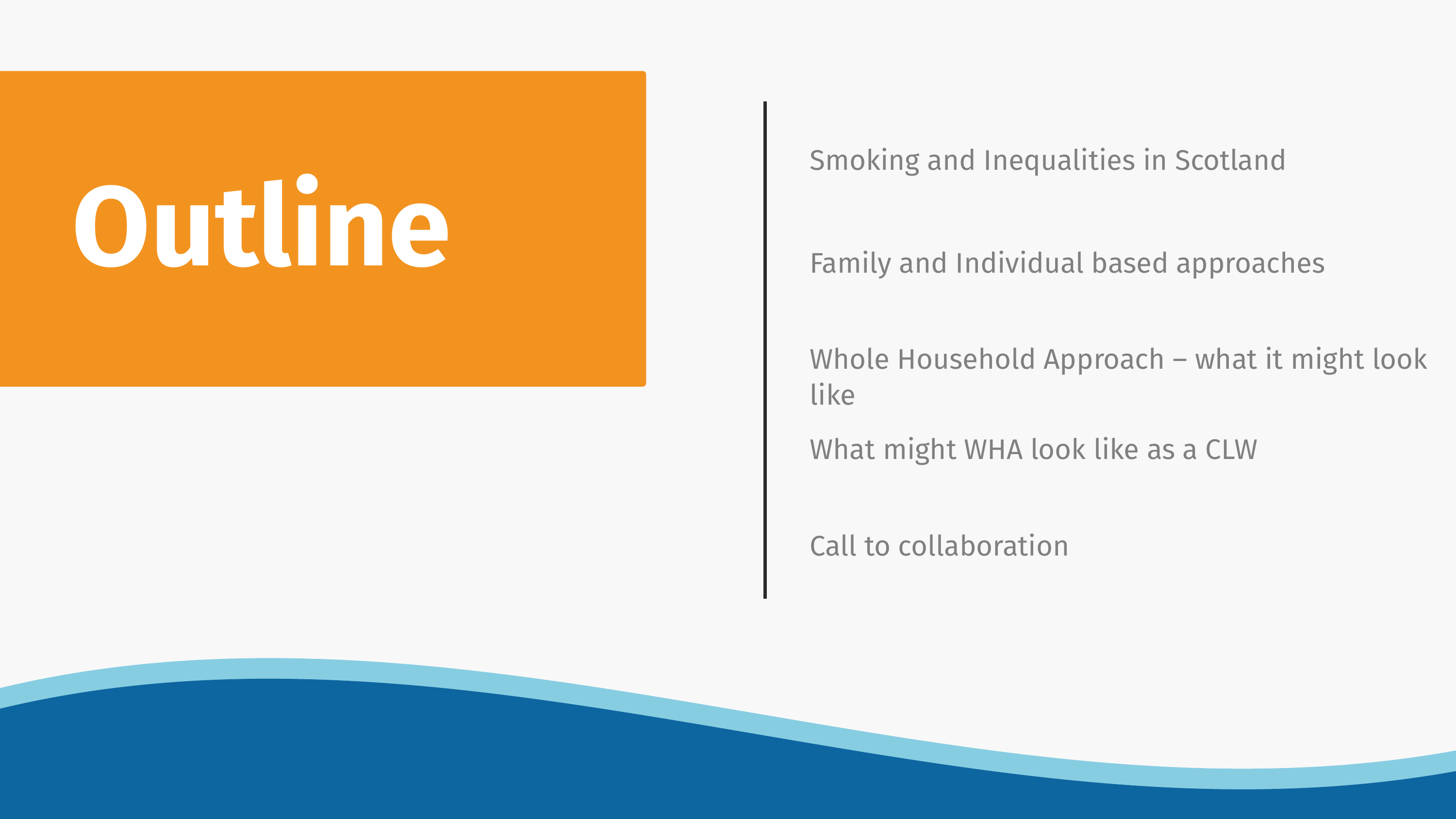

Smoking and Inequalities in Scotland
Outline

Family and Individual based approaches

Whole Household Approach – what it might look like

What might WHA look like as a CLW

Call to collaboration